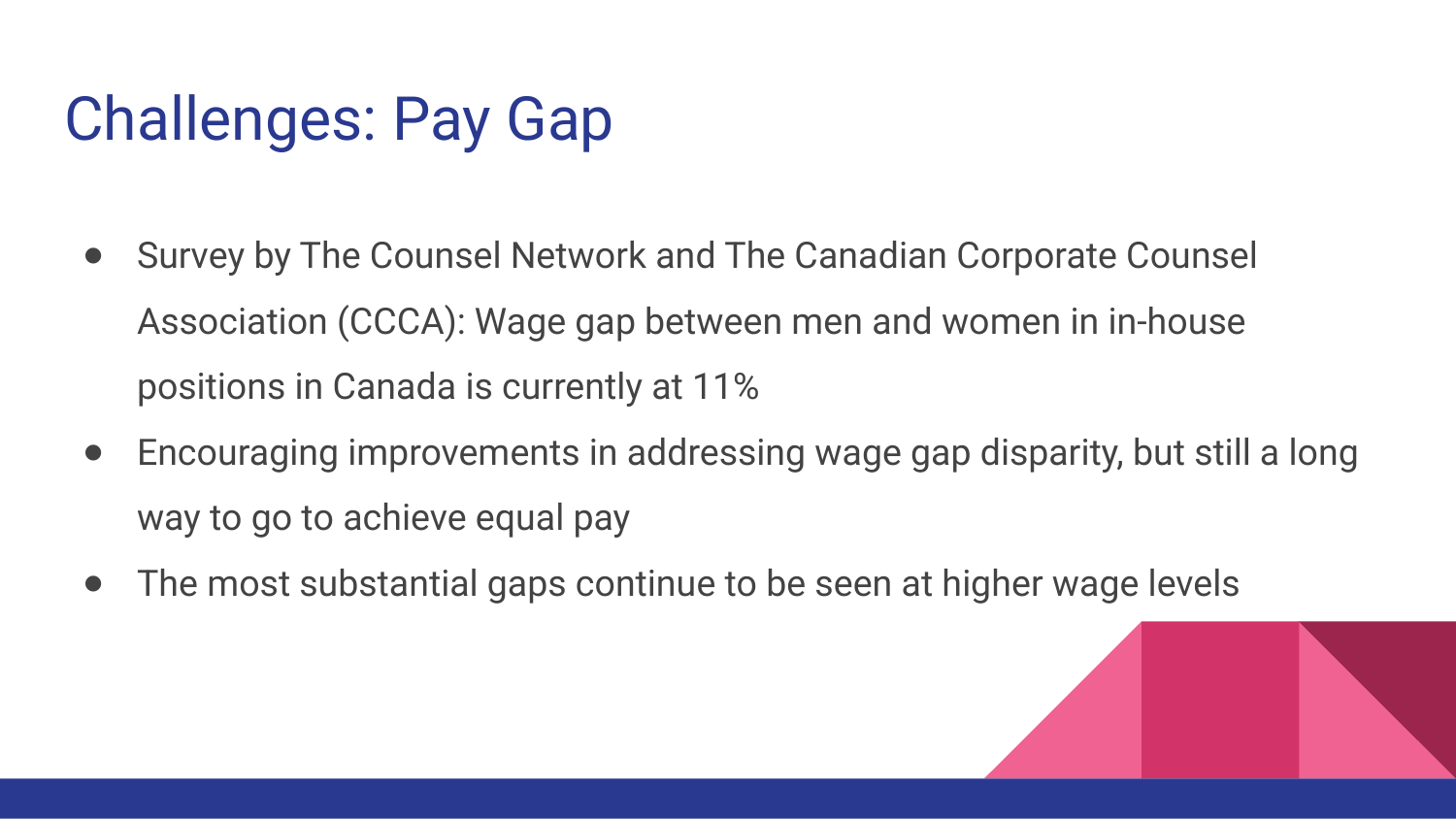

# Challenges: Pay Gap
Survey by The Counsel Network and The Canadian Corporate Counsel Association (CCCA): Wage gap between men and women in in-house positions in Canada is currently at 11%
Encouraging improvements in addressing wage gap disparity, but still a long way to go to achieve equal pay
The most substantial gaps continue to be seen at higher wage levels